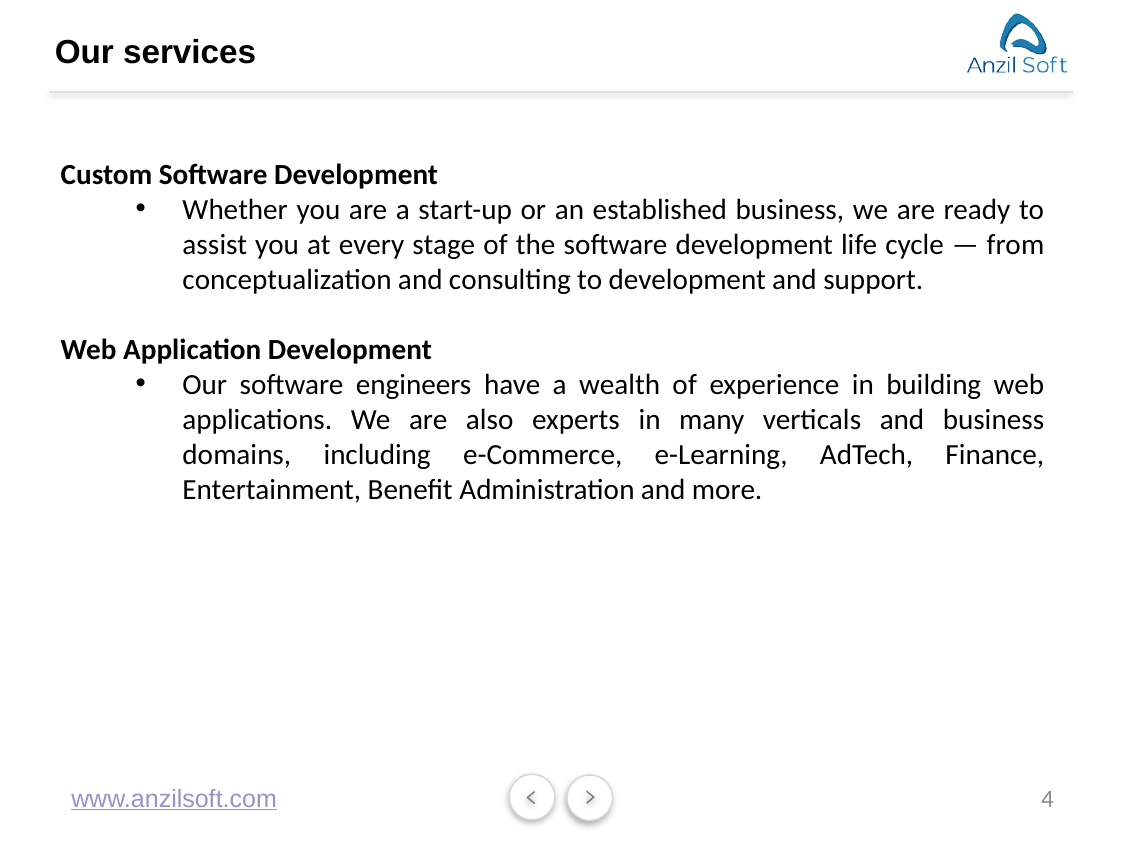

# Our services
Custom Software Development
Whether you are a start-up or an established business, we are ready to assist you at every stage of the software development life cycle — from conceptualization and consulting to development and support.

Web Application Development
Our software engineers have a wealth of experience in building web applications. We are also experts in many verticals and business domains, including e-Commerce, e-Learning, AdTech, Finance, Entertainment, Benefit Administration and more.

4